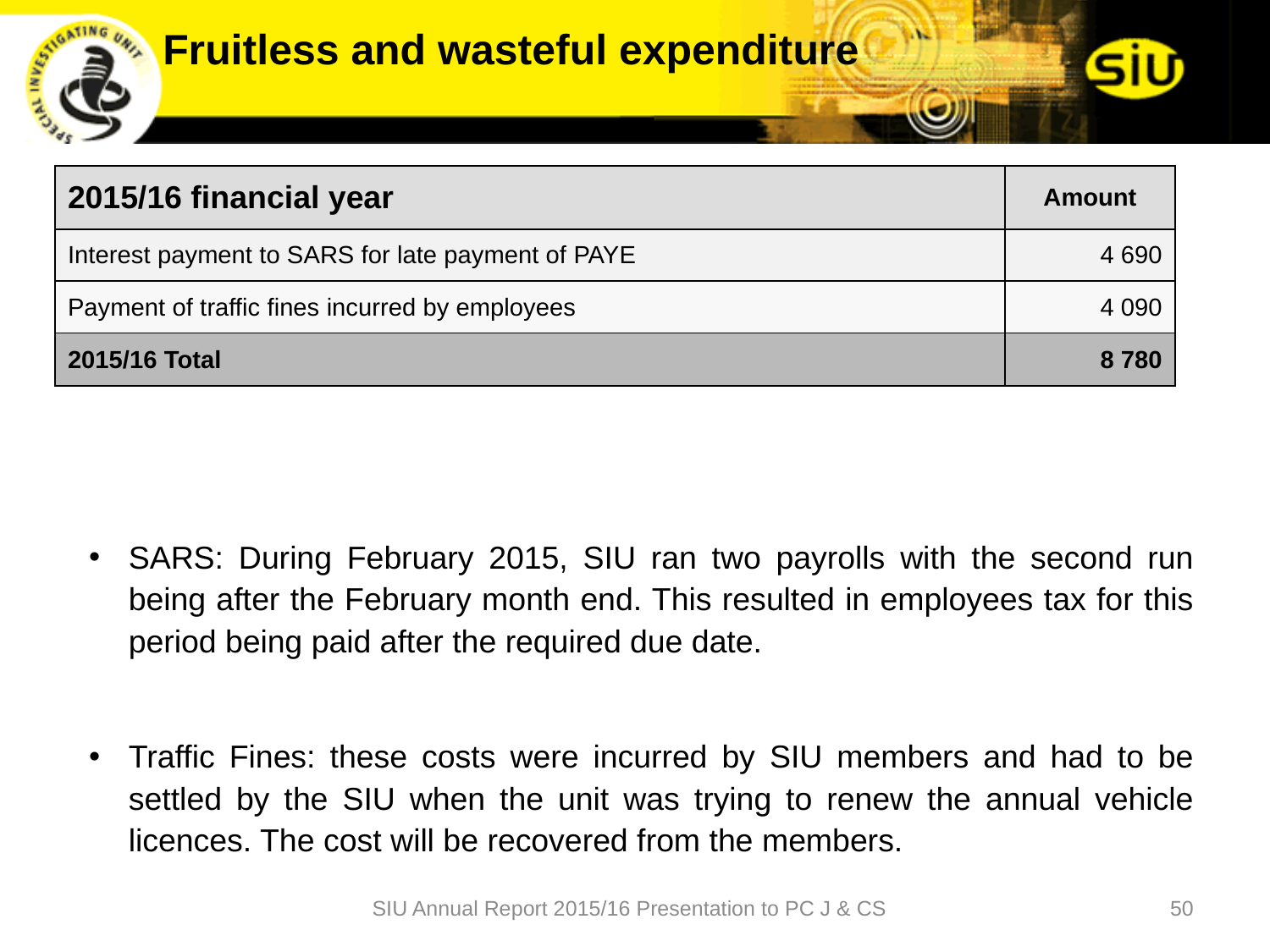

# Fruitless and wasteful expenditure

SARS: During February 2015, SIU ran two payrolls with the second run being after the February month end. This resulted in employees tax for this period being paid after the required due date.

Traffic Fines: these costs were incurred by SIU members and had to be settled by the SIU when the unit was trying to renew the annual vehicle licences. The cost will be recovered from the members.
| 2015/16 financial year | Amount |
| --- | --- |
| Interest payment to SARS for late payment of PAYE | 4 690 |
| Payment of traffic fines incurred by employees | 4 090 |
| 2015/16 Total | 8 780 |
SIU Annual Report 2015/16 Presentation to PC J & CS
50